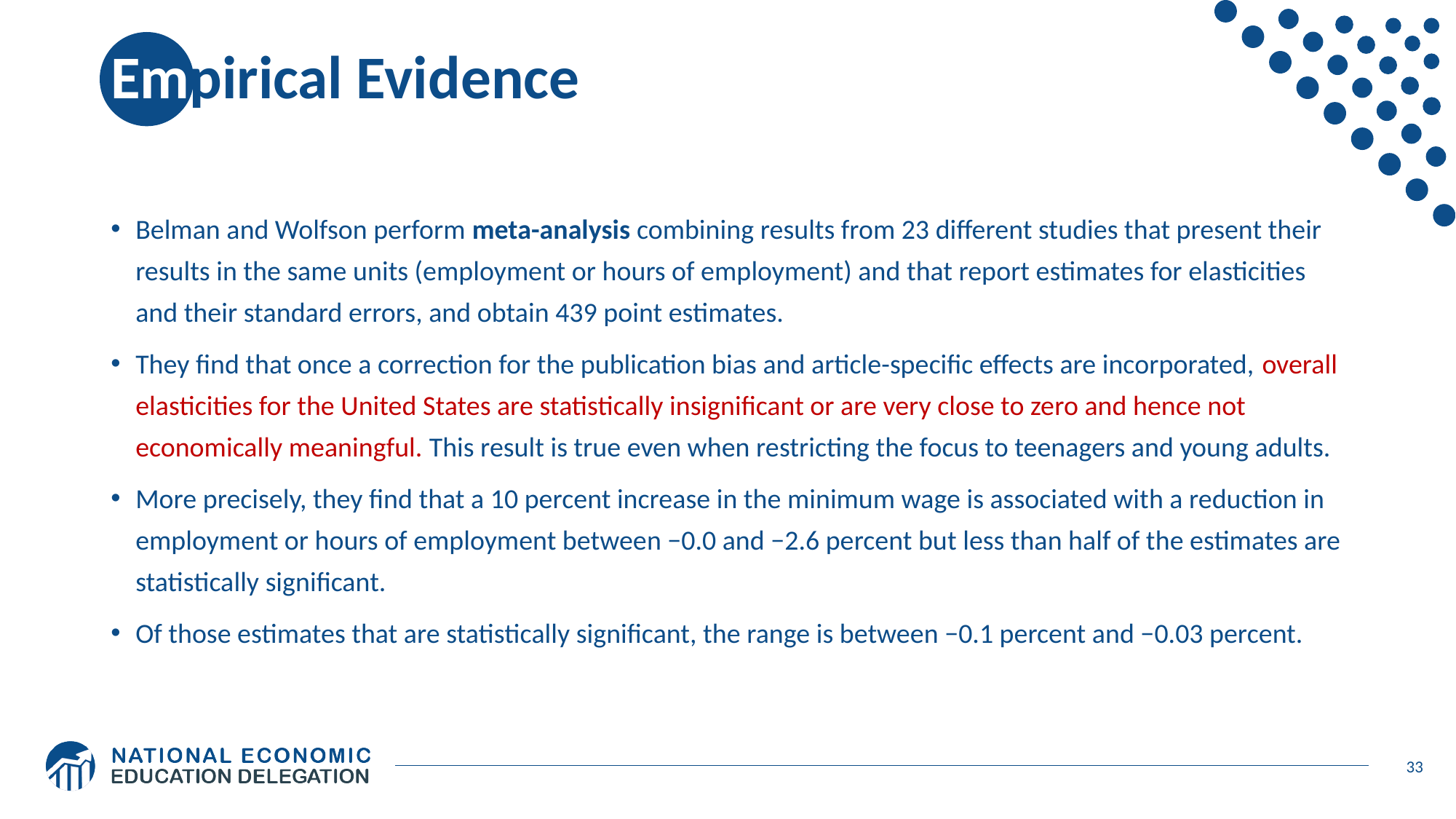

# Empirical Evidence
Belman and Wolfson perform meta-analysis combining results from 23 different studies that present their results in the same units (employment or hours of employment) and that report estimates for elasticities and their standard errors, and obtain 439 point estimates.
They find that once a correction for the publication bias and article-specific effects are incorporated, overall elasticities for the United States are statistically insignificant or are very close to zero and hence not economically meaningful. This result is true even when restricting the focus to teenagers and young adults.
More precisely, they find that a 10 percent increase in the minimum wage is associated with a reduction in employment or hours of employment between −0.0 and −2.6 percent but less than half of the estimates are statistically significant.
Of those estimates that are statistically significant, the range is between −0.1 percent and −0.03 percent.

33